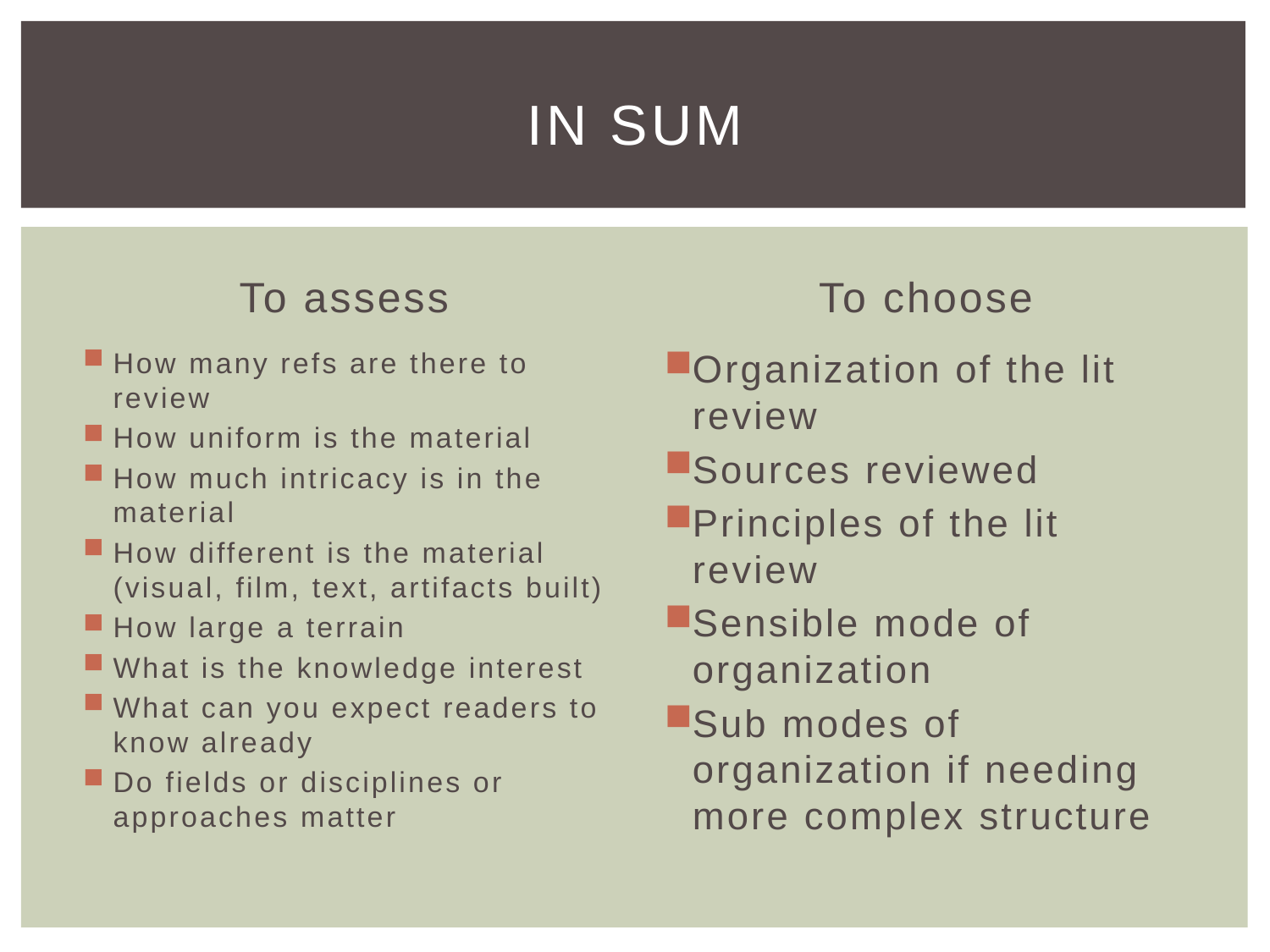

# In sum
To assess
To choose
How many refs are there to review
How uniform is the material
How much intricacy is in the material
How different is the material (visual, film, text, artifacts built)
How large a terrain
What is the knowledge interest
What can you expect readers to know already
Do fields or disciplines or approaches matter
Organization of the lit review
Sources reviewed
Principles of the lit review
Sensible mode of organization
Sub modes of organization if needing more complex structure